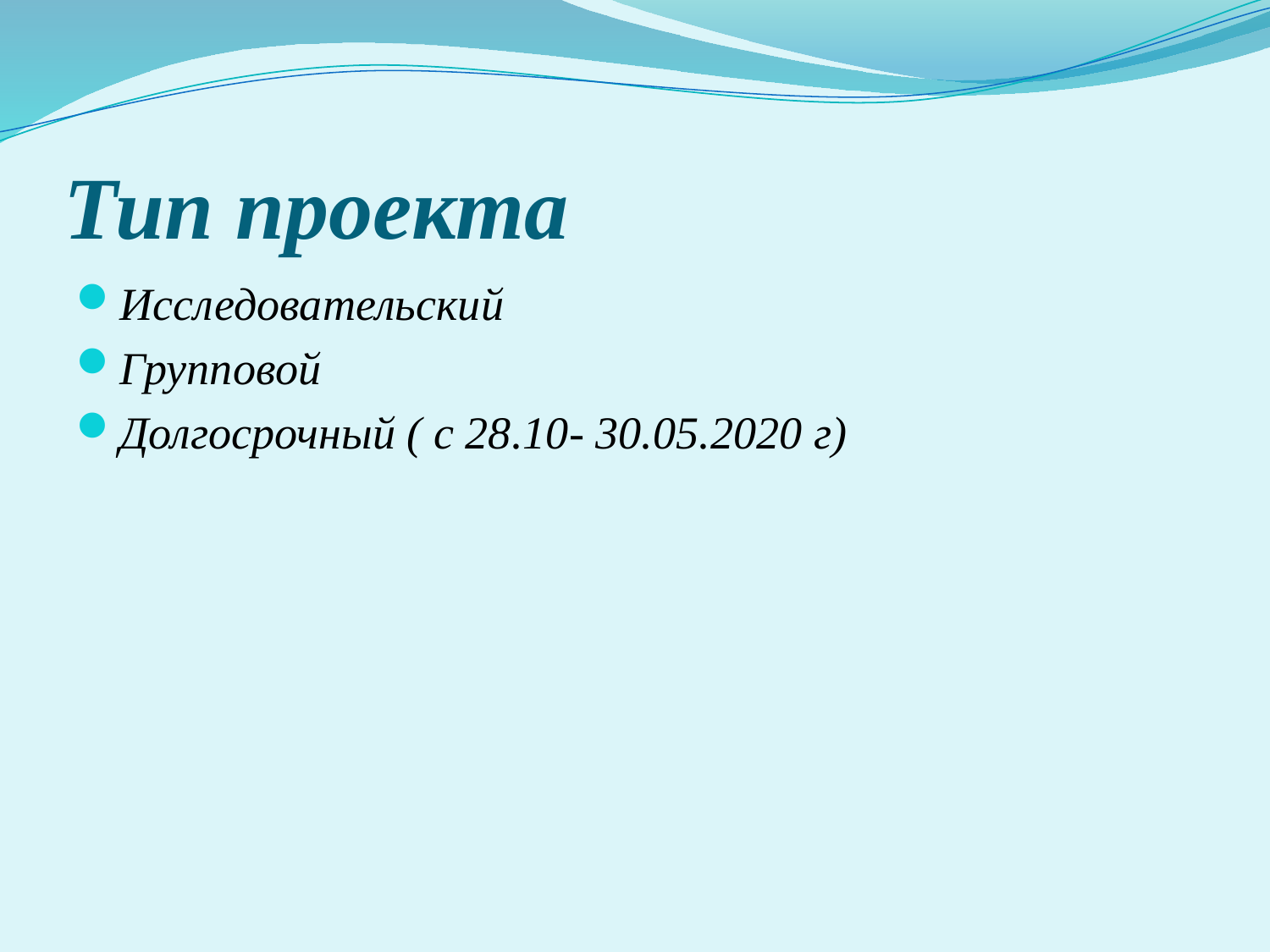

# Тип проекта
Исследовательский
Групповой
Долгосрочный ( с 28.10- 30.05.2020 г)